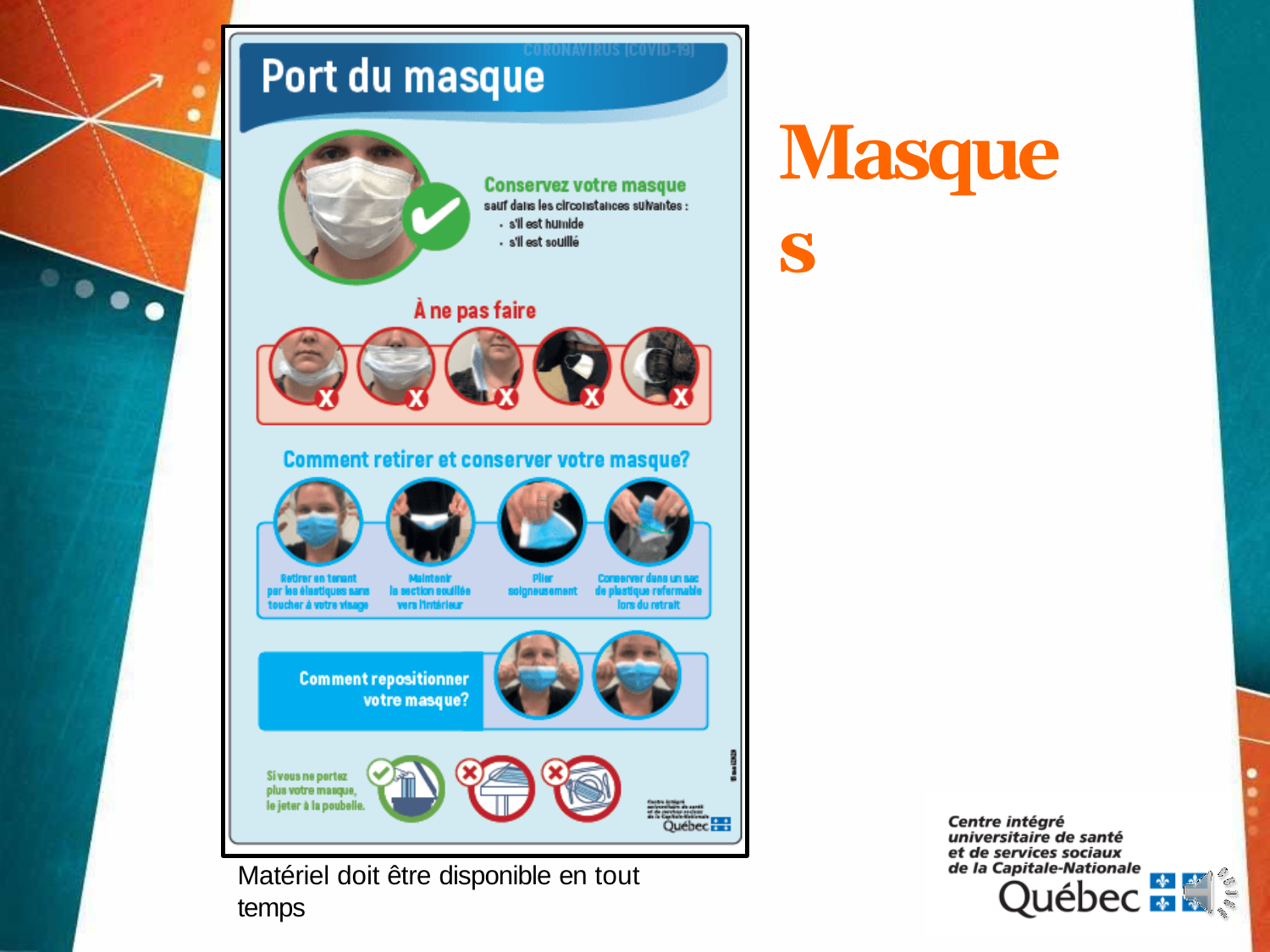

# Masques
Matériel doit être disponible en tout temps